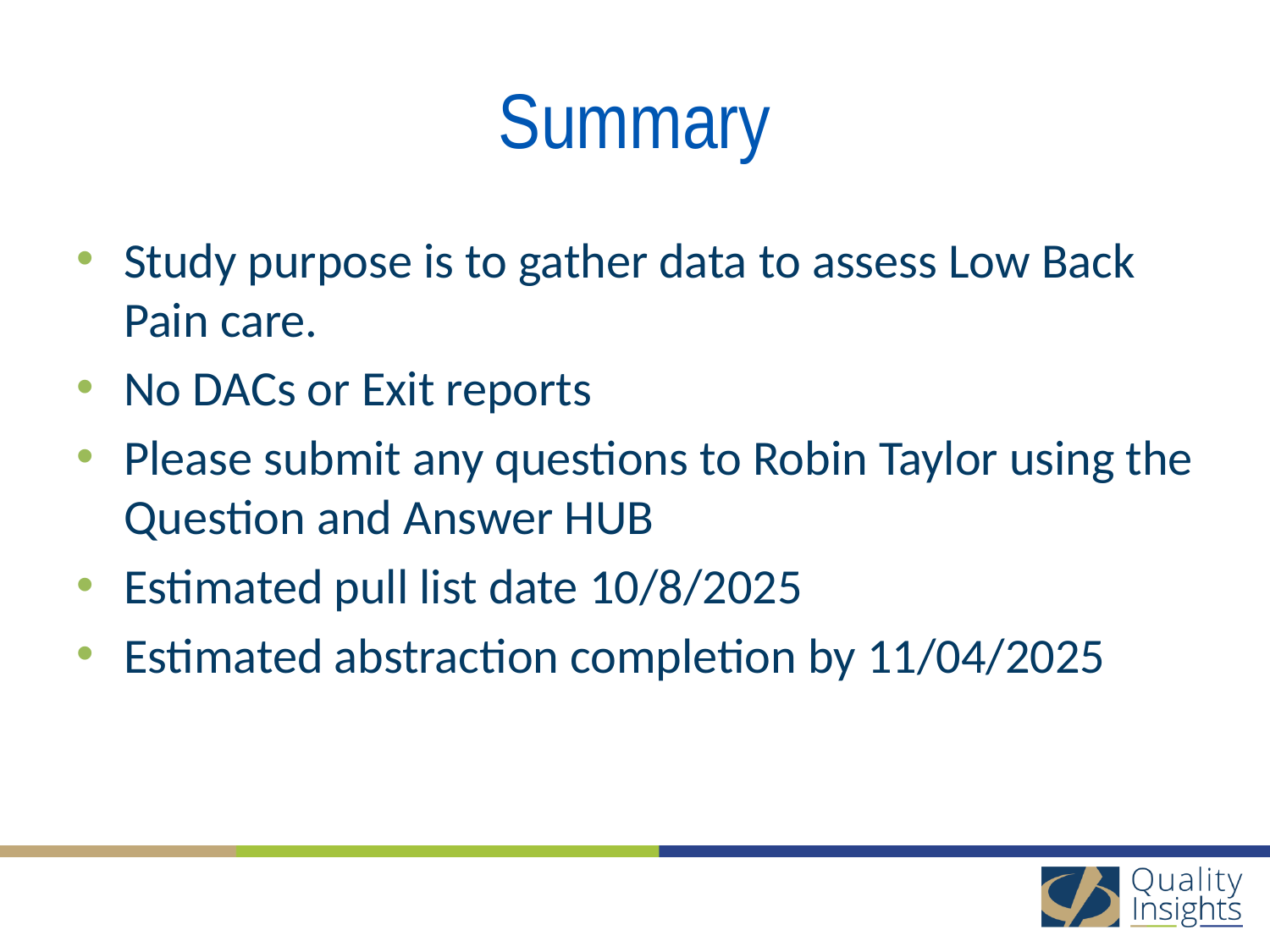

# Summary
Study purpose is to gather data to assess Low Back Pain care.
No DACs or Exit reports
Please submit any questions to Robin Taylor using the Question and Answer HUB
Estimated pull list date 10/8/2025
Estimated abstraction completion by 11/04/2025